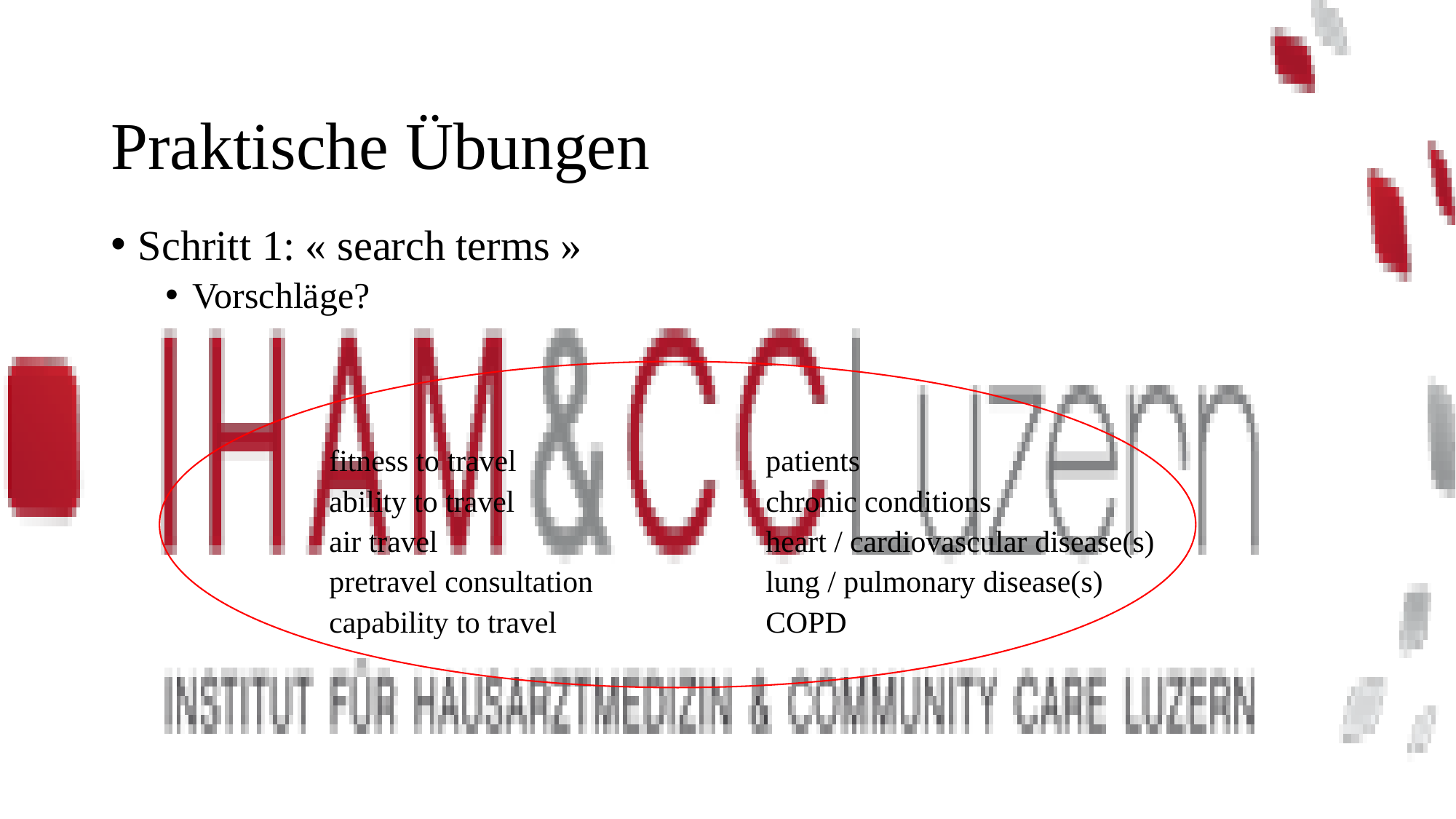

# Praktische Übungen
Schritt 1: « search terms »
Vorschläge?

	fitness to travel			patients
	ability to travel			chronic conditions
	air travel				heart / cardiovascular disease(s)
	pretravel consultation		lung / pulmonary disease(s)
	capability to travel		COPD